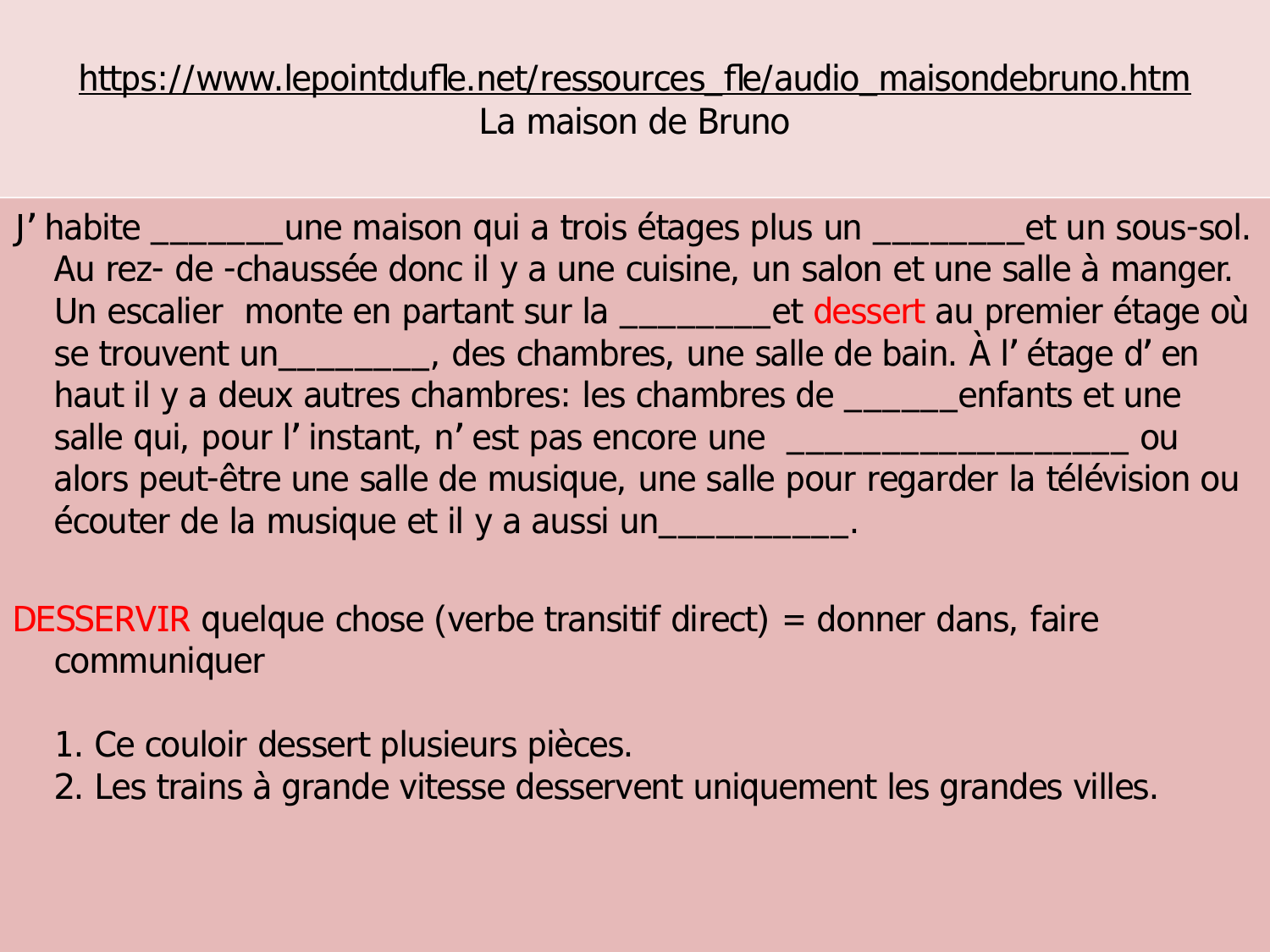

# https://www.lepointdufle.net/ressources_fle/audio_maisondebruno.htm La maison de Bruno
J’ habite _______une maison qui a trois étages plus un ________et un sous-sol. Au rez- de -chaussée donc il y a une cuisine, un salon et une salle à manger. Un escalier  monte en partant sur la ________et dessert au premier étage où se trouvent un________, des chambres, une salle de bain. À l’ étage d’ en haut il y a deux autres chambres: les chambres de ______enfants et une salle qui, pour l’ instant, n’ est pas encore une  __________________ ou alors peut-être une salle de musique, une salle pour regarder la télévision ou écouter de la musique et il y a aussi un__________.

DESSERVIR quelque chose (verbe transitif direct) = donner dans, faire communiquer
1. Ce couloir dessert plusieurs pièces.
2. Les trains à grande vitesse desservent uniquement les grandes villes.